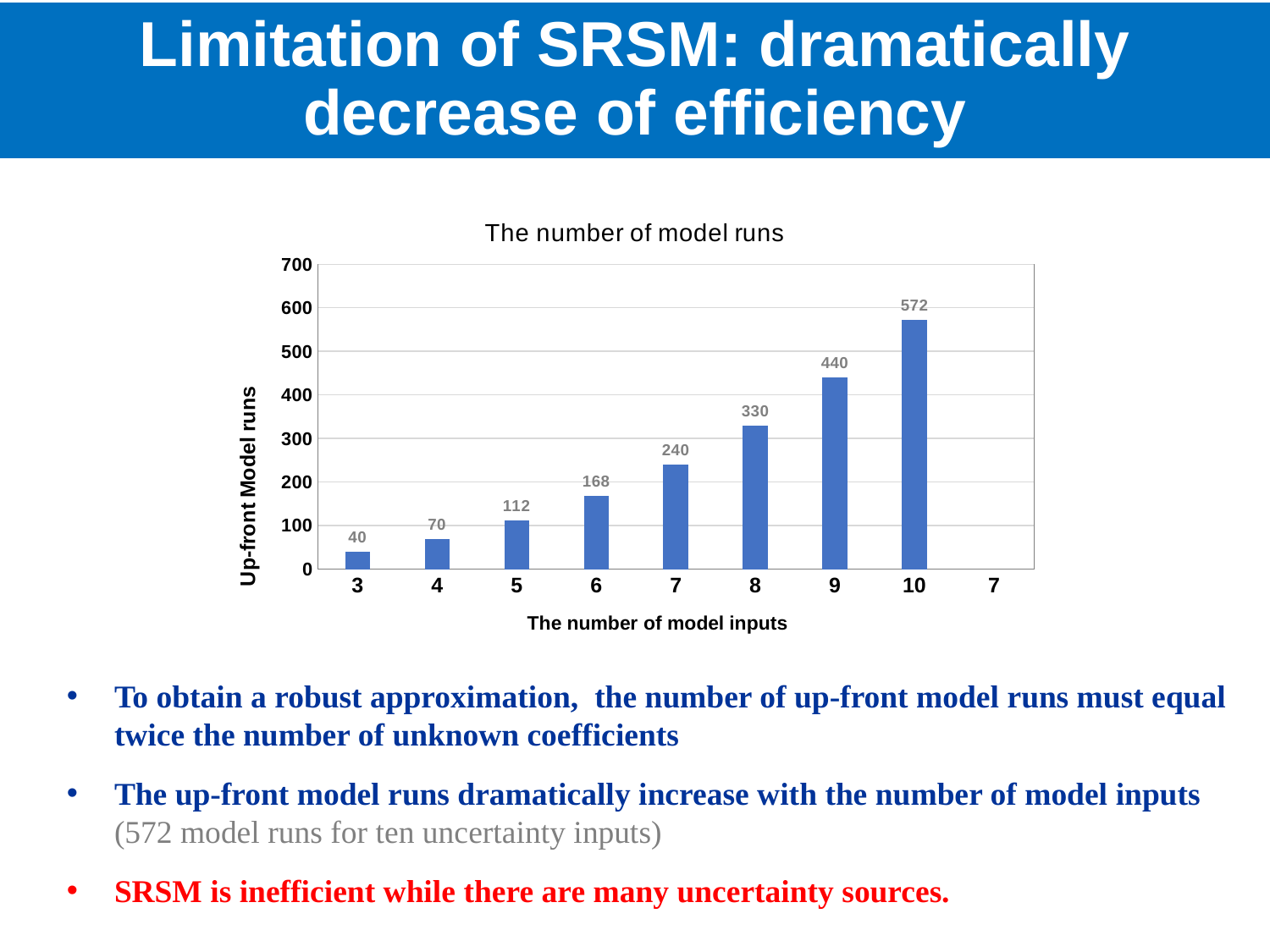

# Limitation of SRSM: dramatically decrease of efficiency

[unsupported chart]

To obtain a robust approximation,  the number of up-front model runs must equal twice the number of unknown coefficients
The up-front model runs dramatically increase with the number of model inputs (572 model runs for ten uncertainty inputs)
SRSM is inefficient while there are many uncertainty sources.